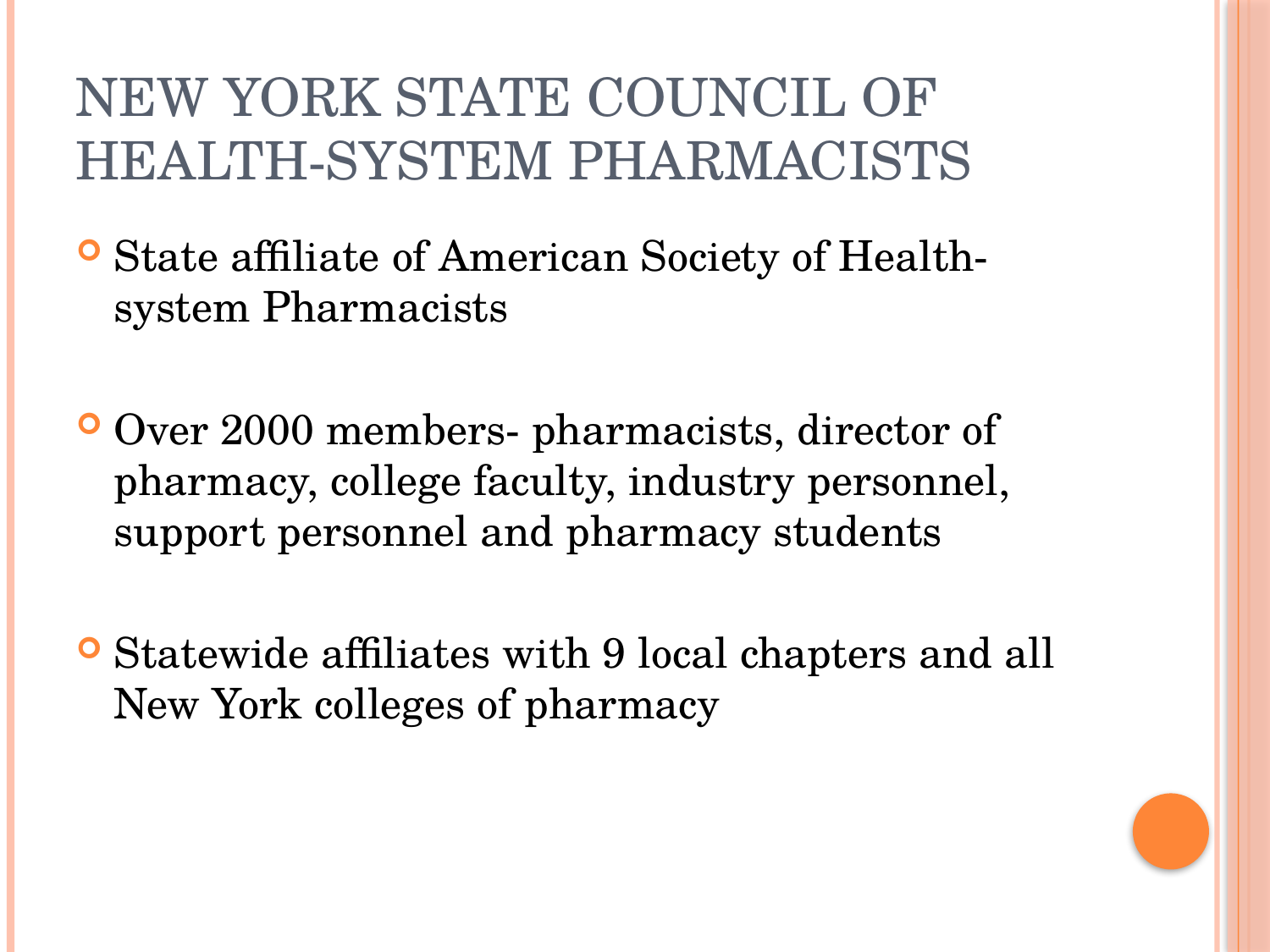

# New York State Council of Health-system Pharmacists
State affiliate of American Society of Health-system Pharmacists

Over 2000 members- pharmacists, director of pharmacy, college faculty, industry personnel, support personnel and pharmacy students

Statewide affiliates with 9 local chapters and all New York colleges of pharmacy